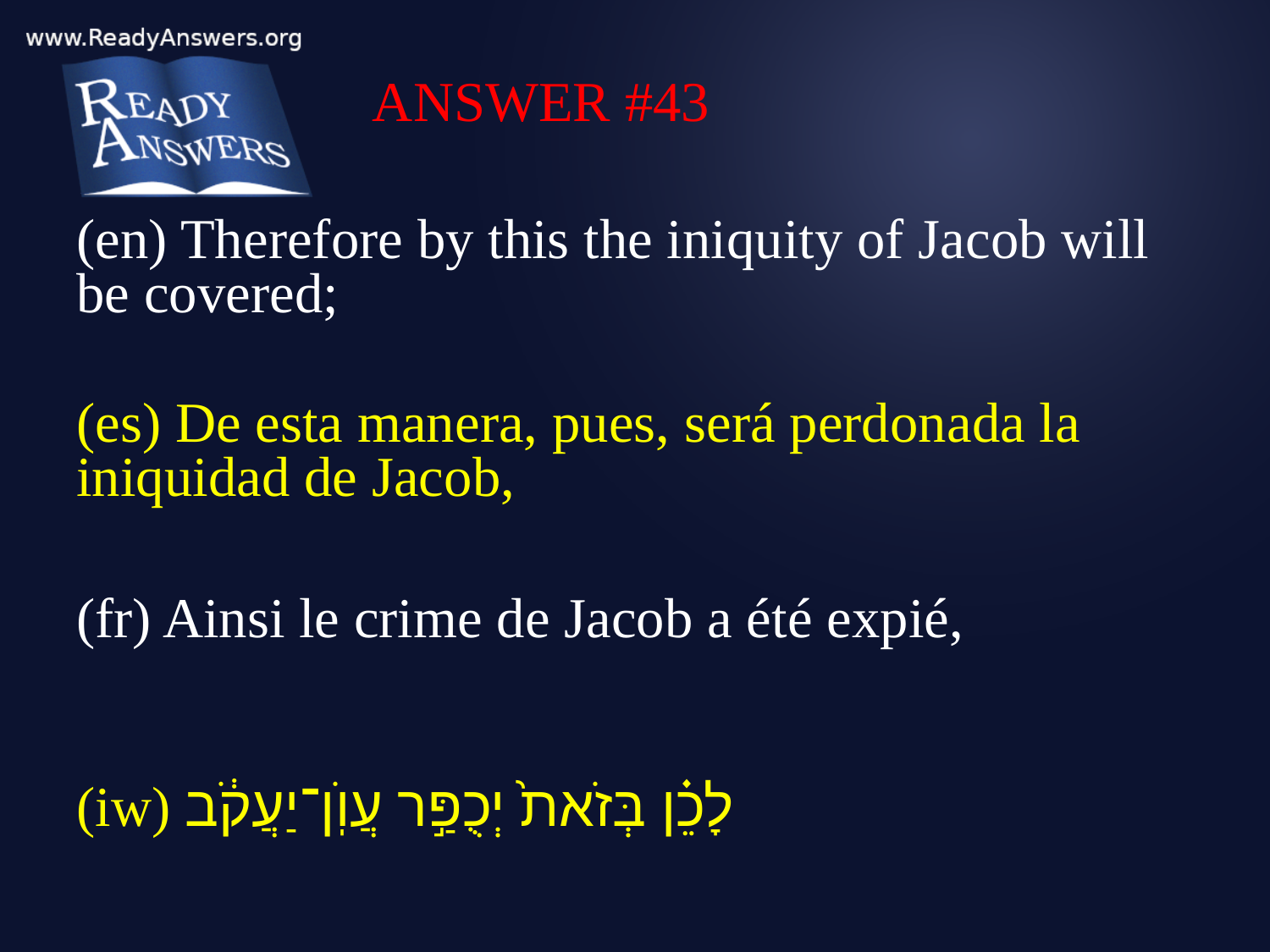

ANSWER #43
(en) Therefore by this the iniquity of Jacob will be covered;
(es) De esta manera, pues, será perdonada la iniquidad de Jacob,
(fr) Ainsi le crime de Jacob a été expié,
(iw) לָכֵ֗ן בְּזֹאת֙ יְכֻפַּ֣ר עֲוֺֽן־יַעֲקֹ֔ב